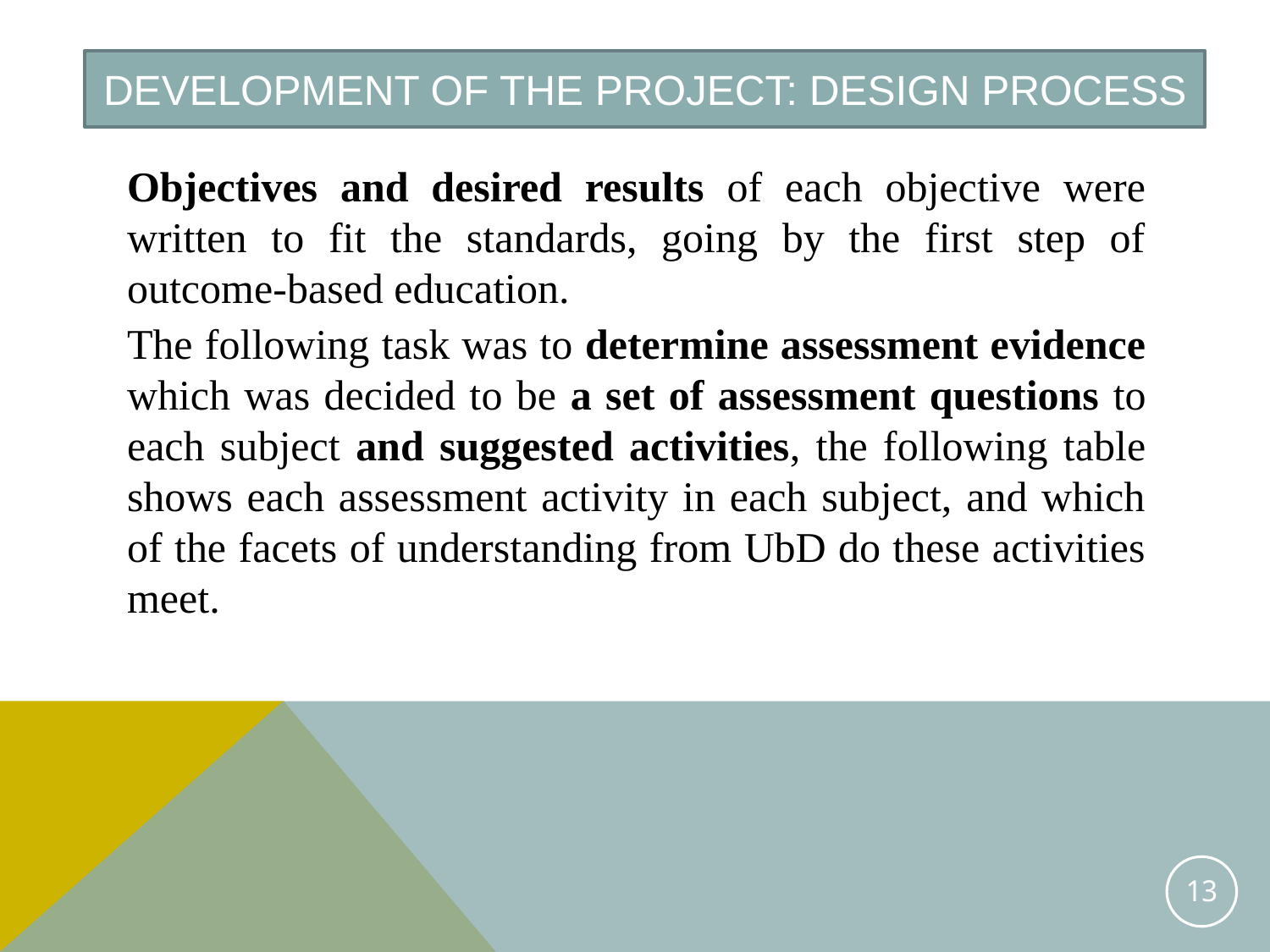

# Development of the project: design process
Objectives and desired results of each objective were written to fit the standards, going by the first step of outcome-based education.
The following task was to determine assessment evidence which was decided to be a set of assessment questions to each subject and suggested activities, the following table shows each assessment activity in each subject, and which of the facets of understanding from UbD do these activities meet.
13